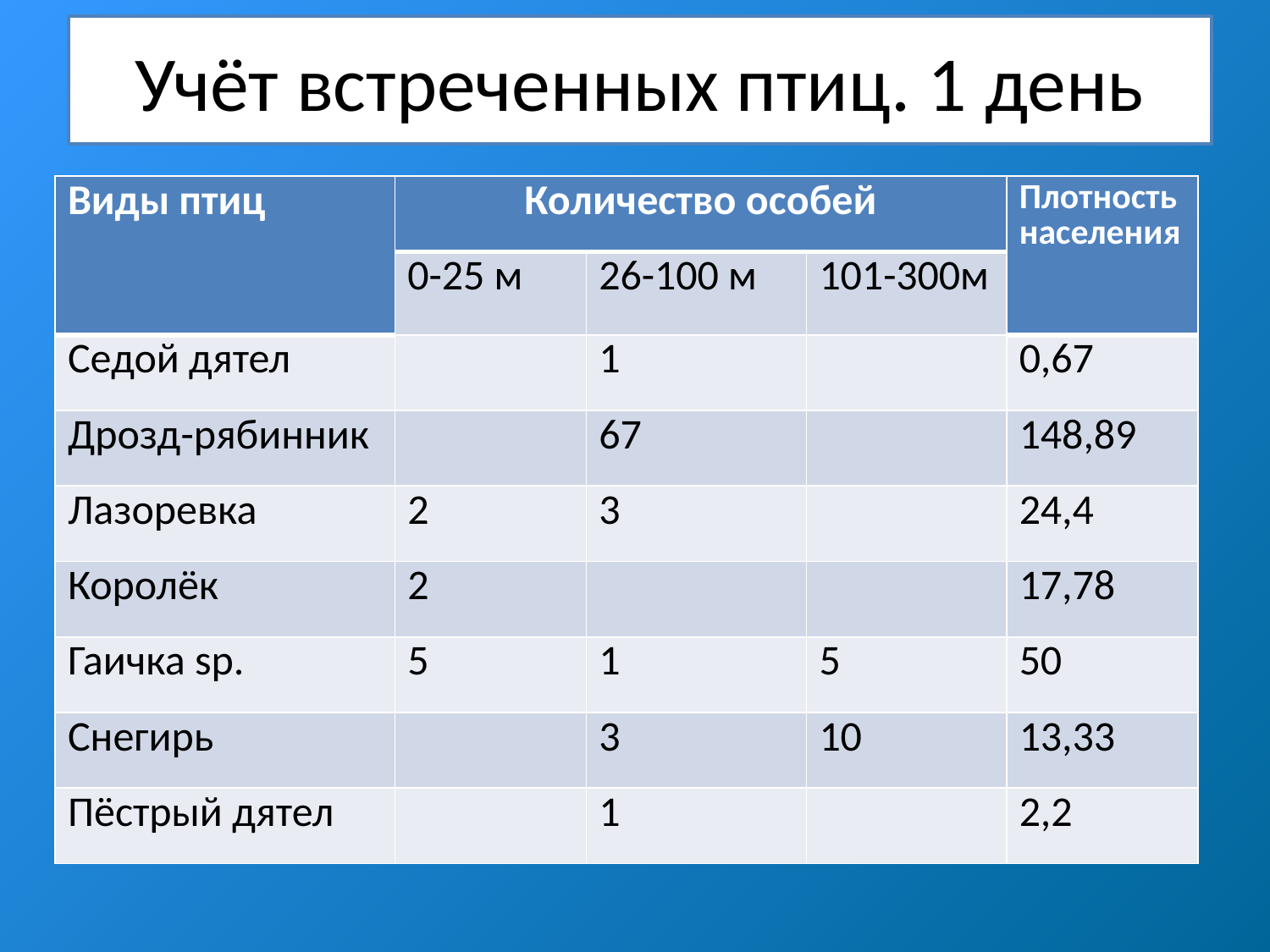

# Учёт встреченных птиц. 1 день
| Виды птиц | Количество особей |  |  | Плотность населения |
| --- | --- | --- | --- | --- |
|  | 0-25 м | 26-100 м | 101-300м |  |
| Седой дятел |  | 1 |  | 0,67 |
| Дрозд-рябинник |  | 67 |  | 148,89 |
| Лазоревка | 2 | 3 |  | 24,4 |
| Королёк | 2 |  |  | 17,78 |
| Гаичка sp. | 5 | 1 | 5 | 50 |
| Снегирь |  | 3 | 10 | 13,33 |
| Пёстрый дятел |  | 1 |  | 2,2 |